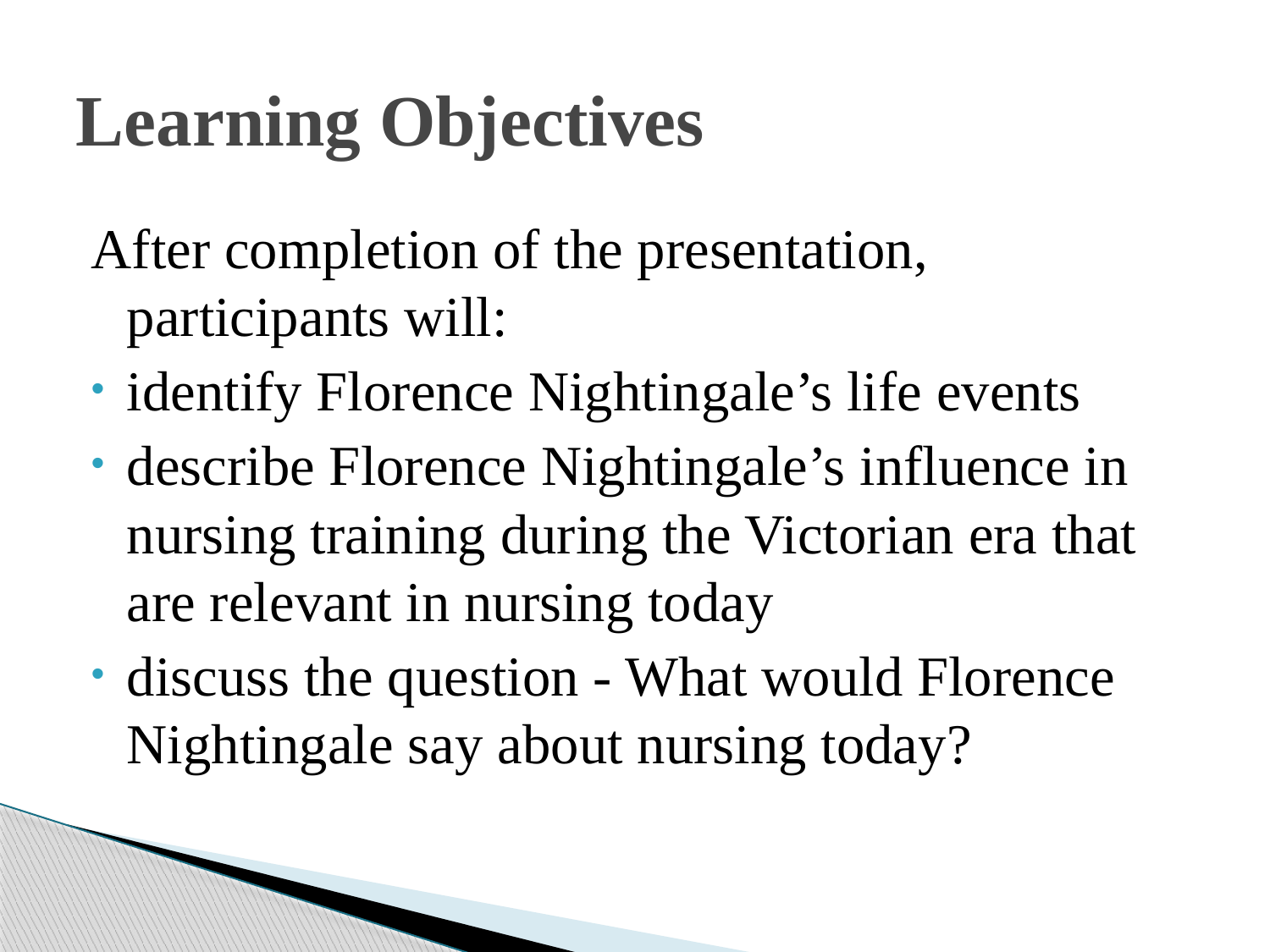

# Learning Objectives
After completion of the presentation, participants will:
identify Florence Nightingale’s life events
describe Florence Nightingale’s influence in nursing training during the Victorian era that are relevant in nursing today
discuss the question - What would Florence Nightingale say about nursing today?